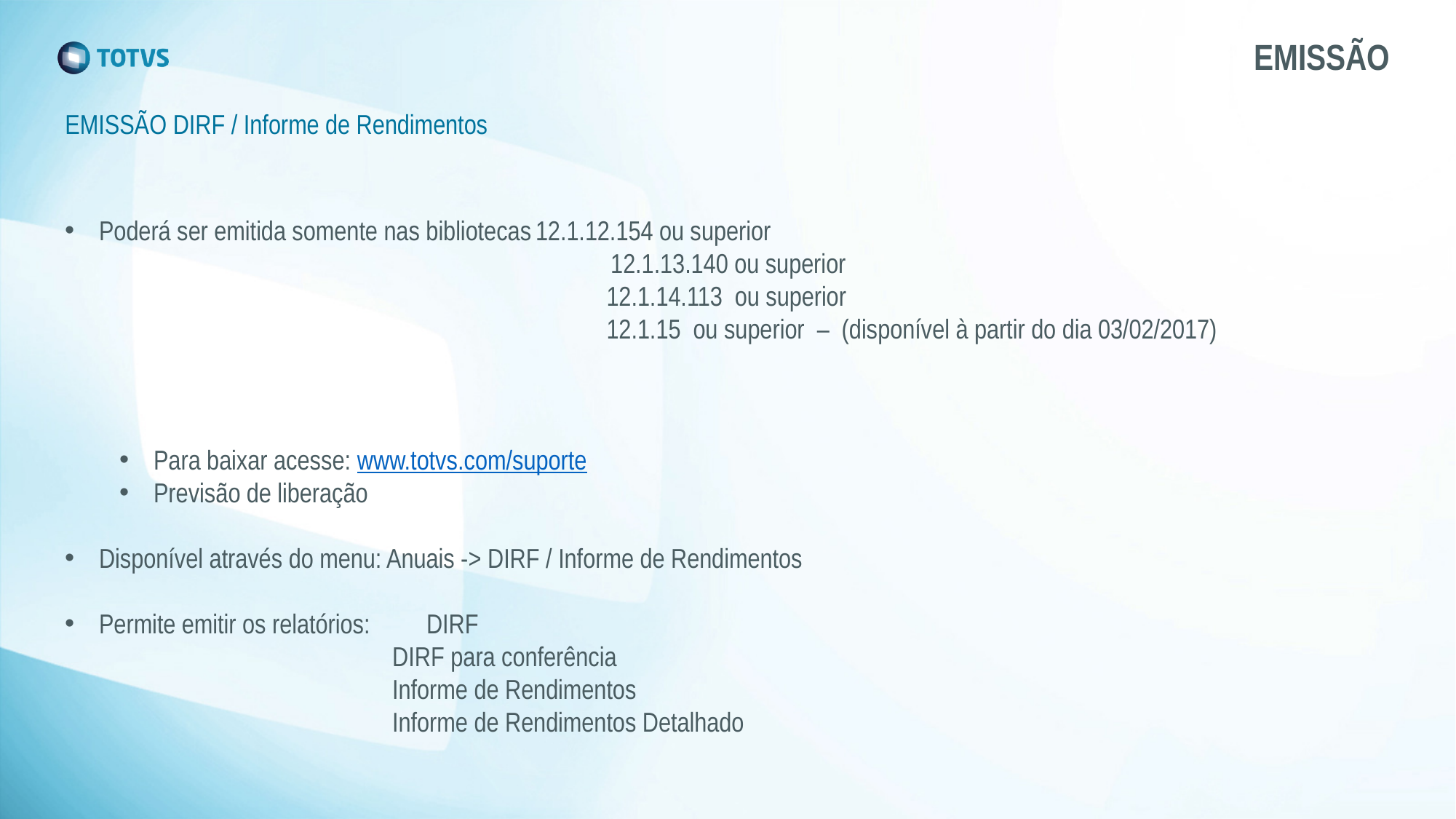

# EMISSÃO
EMISSÃO DIRF / Informe de Rendimentos

Poderá ser emitida somente nas bibliotecas	12.1.12.154 ou superior
	12.1.13.140 ou superior
                 12.1.14.113  ou superior
                 12.1.15  ou superior  –  (disponível à partir do dia 03/02/2017)

Para baixar acesse: www.totvs.com/suporte
Previsão de liberação

Disponível através do menu: Anuais -> DIRF / Informe de Rendimentos

Permite emitir os relatórios:	DIRF
DIRF para conferência
Informe de Rendimentos
Informe de Rendimentos Detalhado